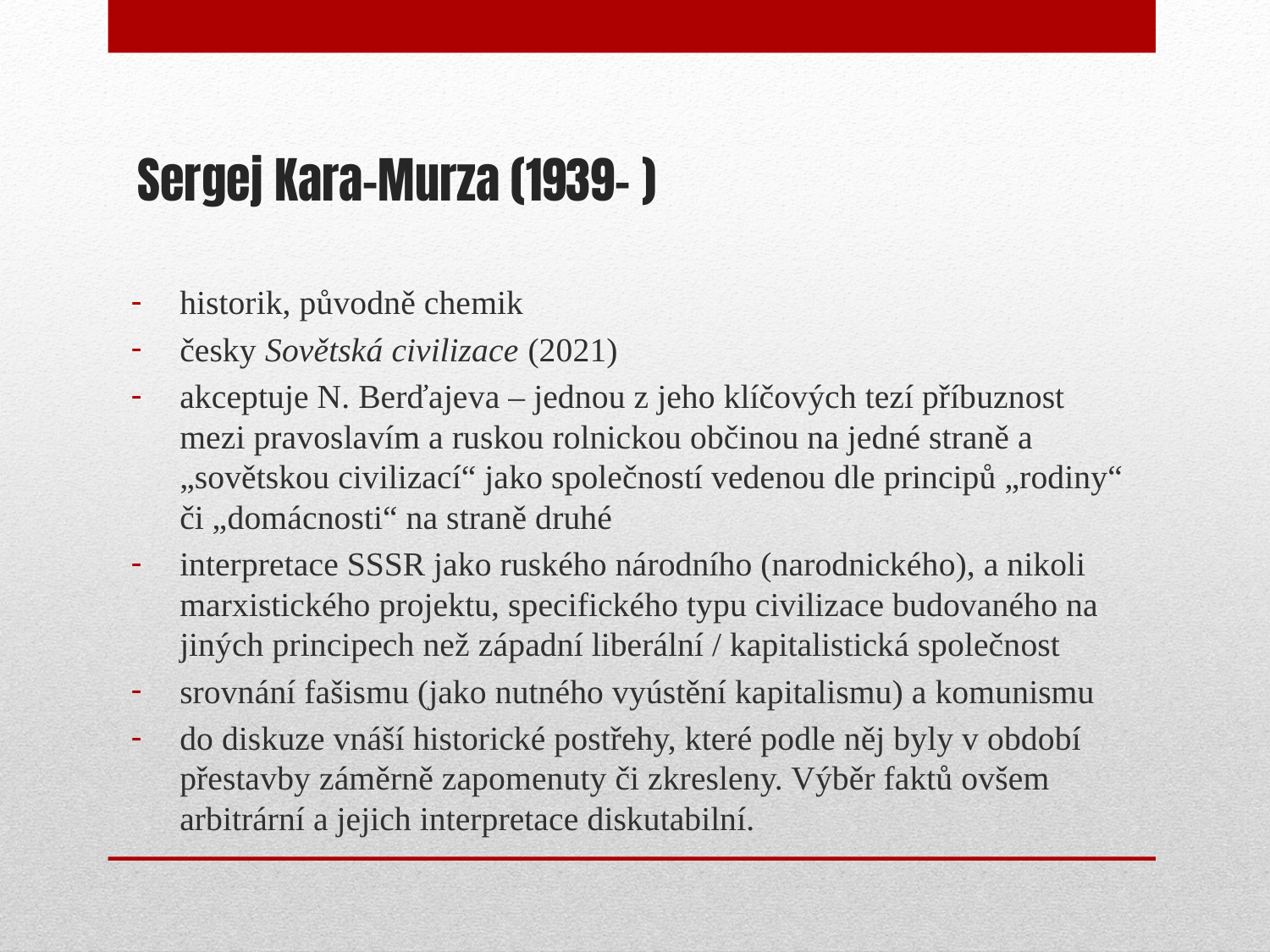

# Sergej Kara-Murza (1939- )

historik, původně chemik
česky Sovětská civilizace (2021)
akceptuje N. Berďajeva – jednou z jeho klíčových tezí příbuznost mezi pravoslavím a ruskou rolnickou občinou na jedné straně a „sovětskou civilizací“ jako společností vedenou dle principů „rodiny“ či „domácnosti“ na straně druhé
interpretace SSSR jako ruského národního (narodnického), a nikoli marxistického projektu, specifického typu civilizace budovaného na jiných principech než západní liberální / kapitalistická společnost
srovnání fašismu (jako nutného vyústění kapitalismu) a komunismu
do diskuze vnáší historické postřehy, které podle něj byly v období přestavby záměrně zapomenuty či zkresleny. Výběr faktů ovšem arbitrární a jejich interpretace diskutabilní.